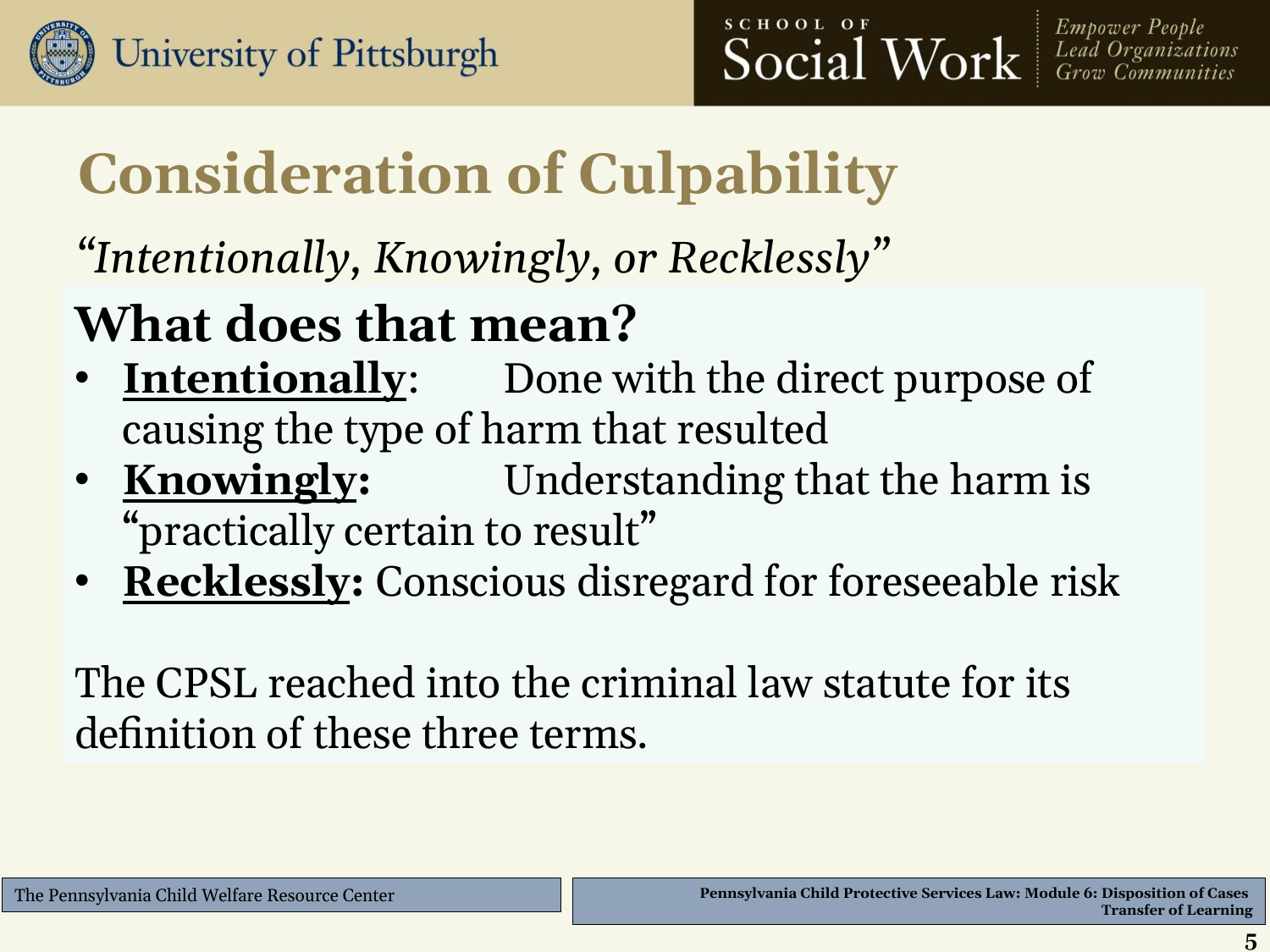

# Consideration of Culpability
“Intentionally, Knowingly, or Recklessly”
What does that mean?
Intentionally: 	Done with the direct purpose of causing the type of harm that resulted
Knowingly: 	Understanding that the harm is “practically certain to result”
Recklessly: 	Conscious disregard for foreseeable risk

The CPSL reached into the criminal law statute for its definition of these three terms.
5